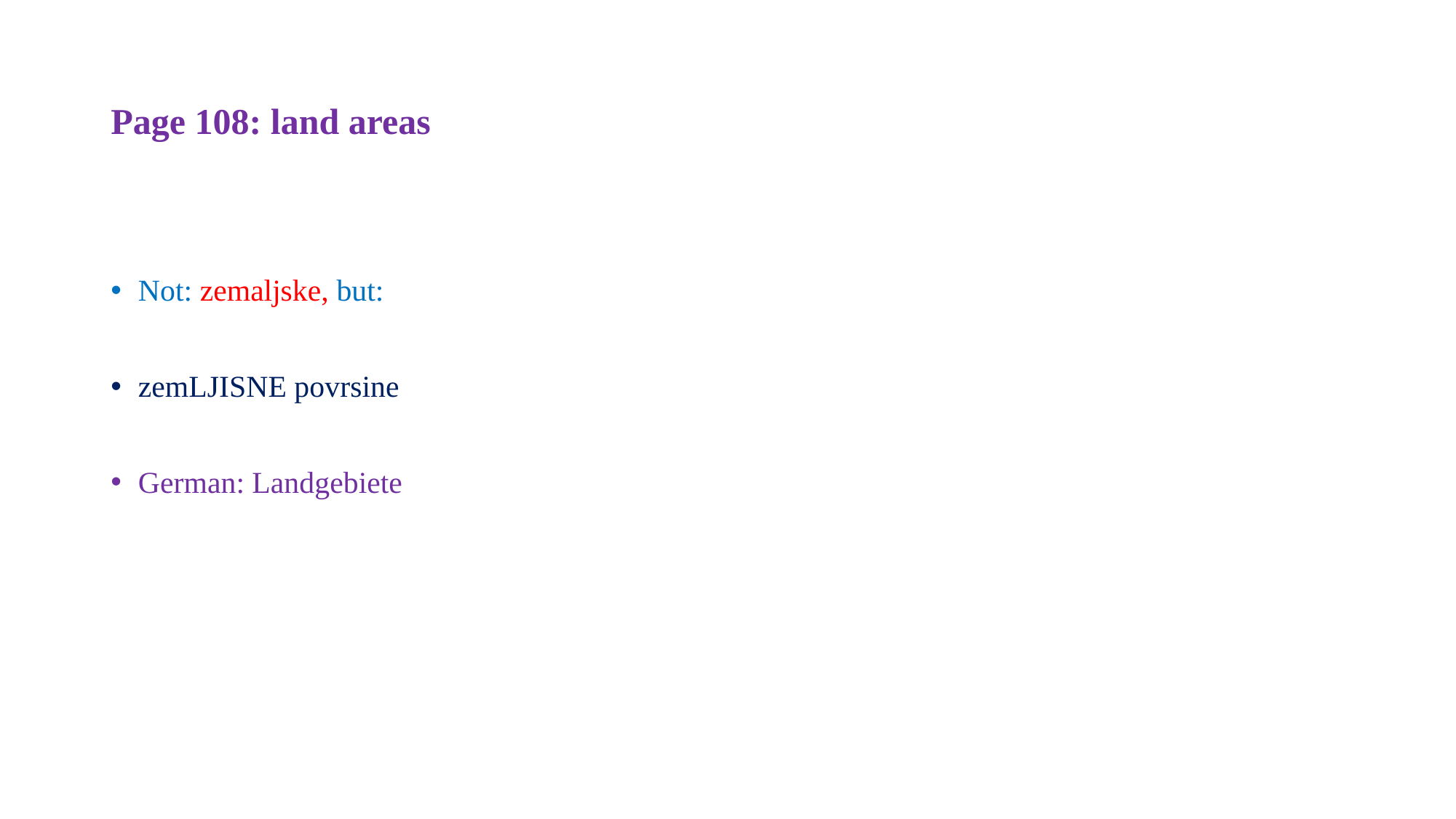

# Page 108: land areas

Not: zemaljske, but:

zemLJISNE povrsine

German: Landgebiete